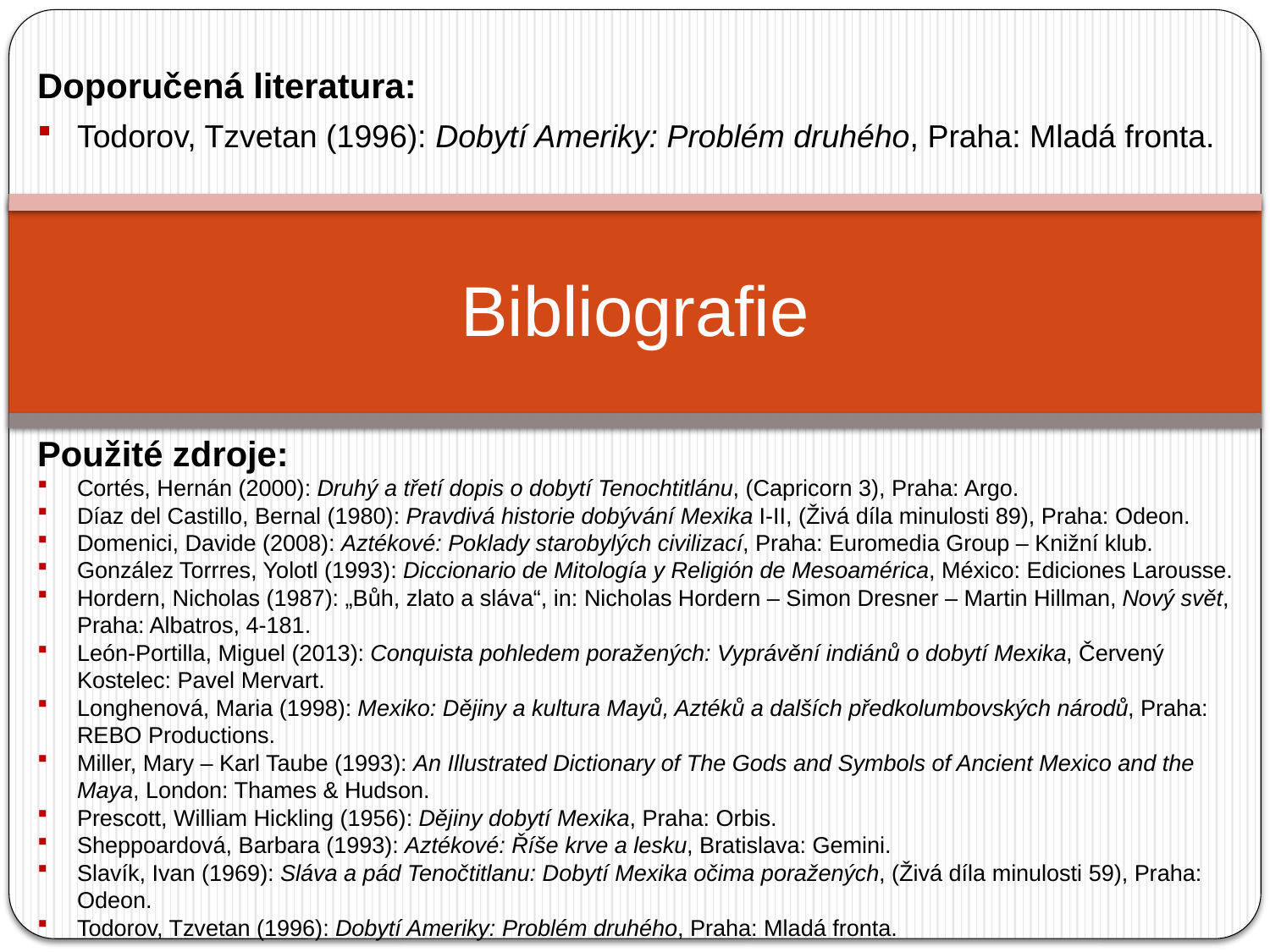

Doporučená literatura:
Todorov, Tzvetan (1996): Dobytí Ameriky: Problém druhého, Praha: Mladá fronta.
# Bibliografie
Použité zdroje:
Cortés, Hernán (2000): Druhý a třetí dopis o dobytí Tenochtitlánu, (Capricorn 3), Praha: Argo.
Díaz del Castillo, Bernal (1980): Pravdivá historie dobývání Mexika I-II, (Živá díla minulosti 89), Praha: Odeon.
Domenici, Davide (2008): Aztékové: Poklady starobylých civilizací, Praha: Euromedia Group – Knižní klub.
González Torrres, Yolotl (1993): Diccionario de Mitología y Religión de Mesoamérica, México: Ediciones Larousse.
Hordern, Nicholas (1987): „Bůh, zlato a sláva“, in: Nicholas Hordern – Simon Dresner – Martin Hillman, Nový svět, Praha: Albatros, 4-181.
León-Portilla, Miguel (2013): Conquista pohledem poražených: Vyprávění indiánů o dobytí Mexika, Červený Kostelec: Pavel Mervart.
Longhenová, Maria (1998): Mexiko: Dějiny a kultura Mayů, Aztéků a dalších předkolumbovských národů, Praha: REBO Productions.
Miller, Mary – Karl Taube (1993): An Illustrated Dictionary of The Gods and Symbols of Ancient Mexico and the Maya, London: Thames & Hudson.
Prescott, William Hickling (1956): Dějiny dobytí Mexika, Praha: Orbis.
Sheppoardová, Barbara (1993): Aztékové: Říše krve a lesku, Bratislava: Gemini.
Slavík, Ivan (1969): Sláva a pád Tenočtitlanu: Dobytí Mexika očima poražených, (Živá díla minulosti 59), Praha: Odeon.
Todorov, Tzvetan (1996): Dobytí Ameriky: Problém druhého, Praha: Mladá fronta.